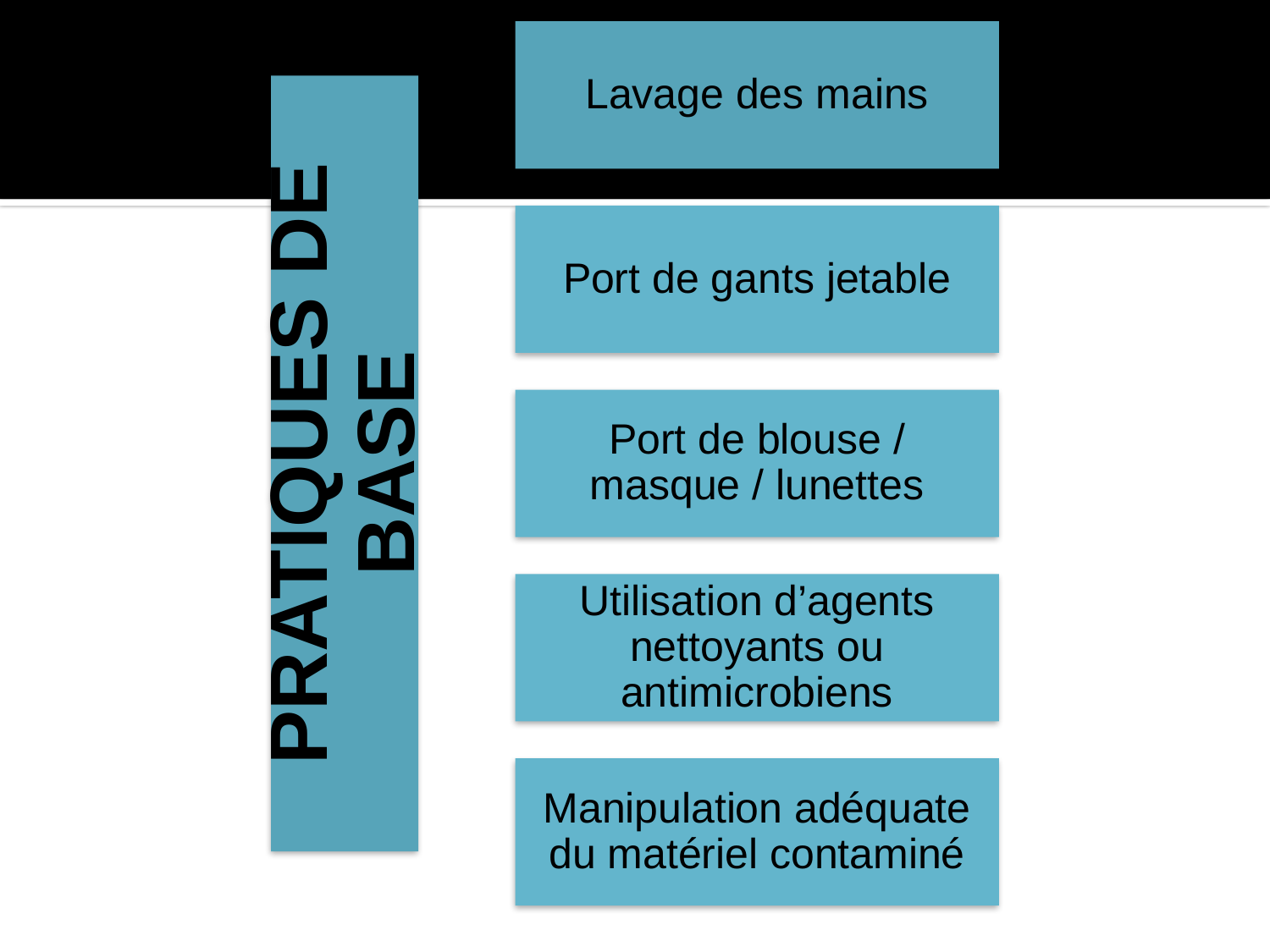

PRATIQUES DE BASE
Lavage des mains
Port de gants jetable
Port de blouse / masque / lunettes
Utilisation d’agents nettoyants ou antimicrobiens
Manipulation adéquate du matériel contaminé